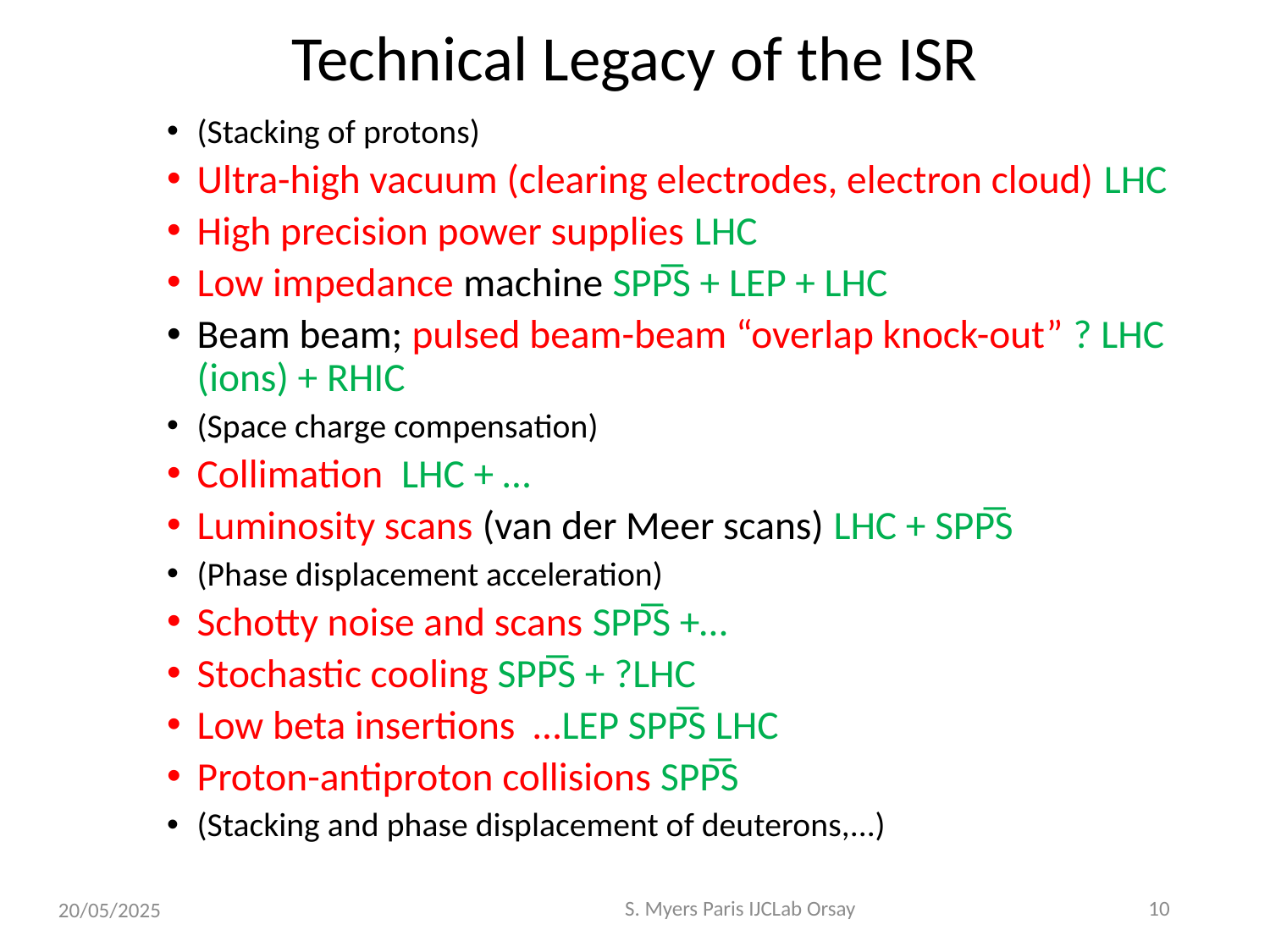

# Technical Legacy of the ISR
(Stacking of protons)
Ultra-high vacuum (clearing electrodes, electron cloud) LHC
High precision power supplies LHC
Low impedance machine SPP̅S + LEP + LHC
Beam beam; pulsed beam-beam “overlap knock-out” ? LHC (ions) + RHIC
(Space charge compensation)
Collimation  LHC + …
Luminosity scans (van der Meer scans) LHC + SPP̅S
(Phase displacement acceleration)
Schotty noise and scans SPP̅S +…
Stochastic cooling SPP̅S + ?LHC
Low beta insertions  …LEP SPP̅S LHC
Proton-antiproton collisions SPP̅S
(Stacking and phase displacement of deuterons,...)
S. Myers Paris IJCLab Orsay
10
20/05/2025